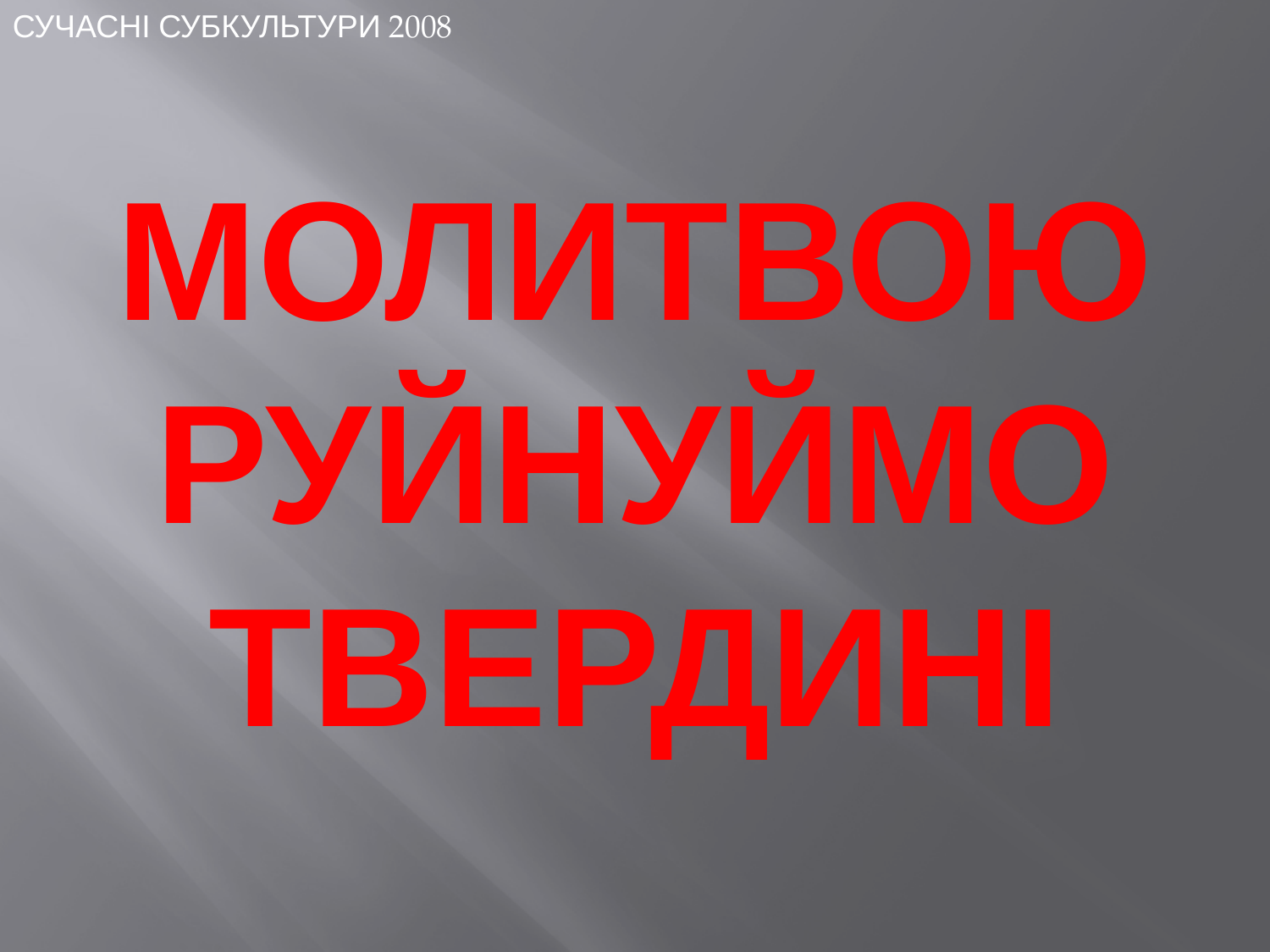

СУЧАСНІ СУБКУЛЬТУРИ 2008
# МОЛИТВОЮ РУЙНУЙМО ТВЕРДИНI